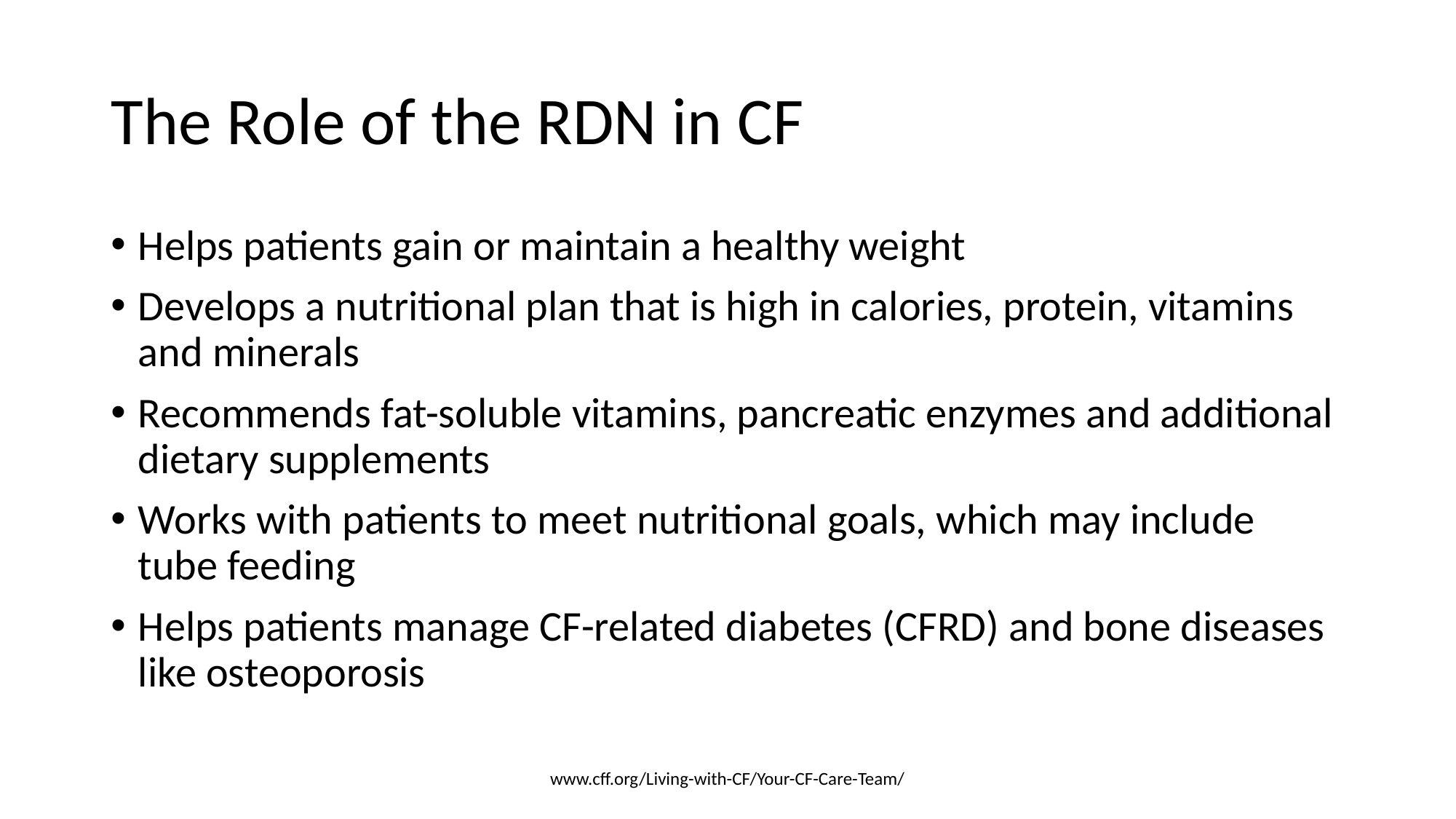

# The Role of the RDN in CF
Helps patients gain or maintain a healthy weight
Develops a nutritional plan that is high in calories, protein, vitamins and minerals
Recommends fat-soluble vitamins, pancreatic enzymes and additional dietary supplements
Works with patients to meet nutritional goals, which may include tube feeding
Helps patients manage CF-related diabetes (CFRD) and bone diseases like osteoporosis

www.cff.org/Living-with-CF/Your-CF-Care-Team/